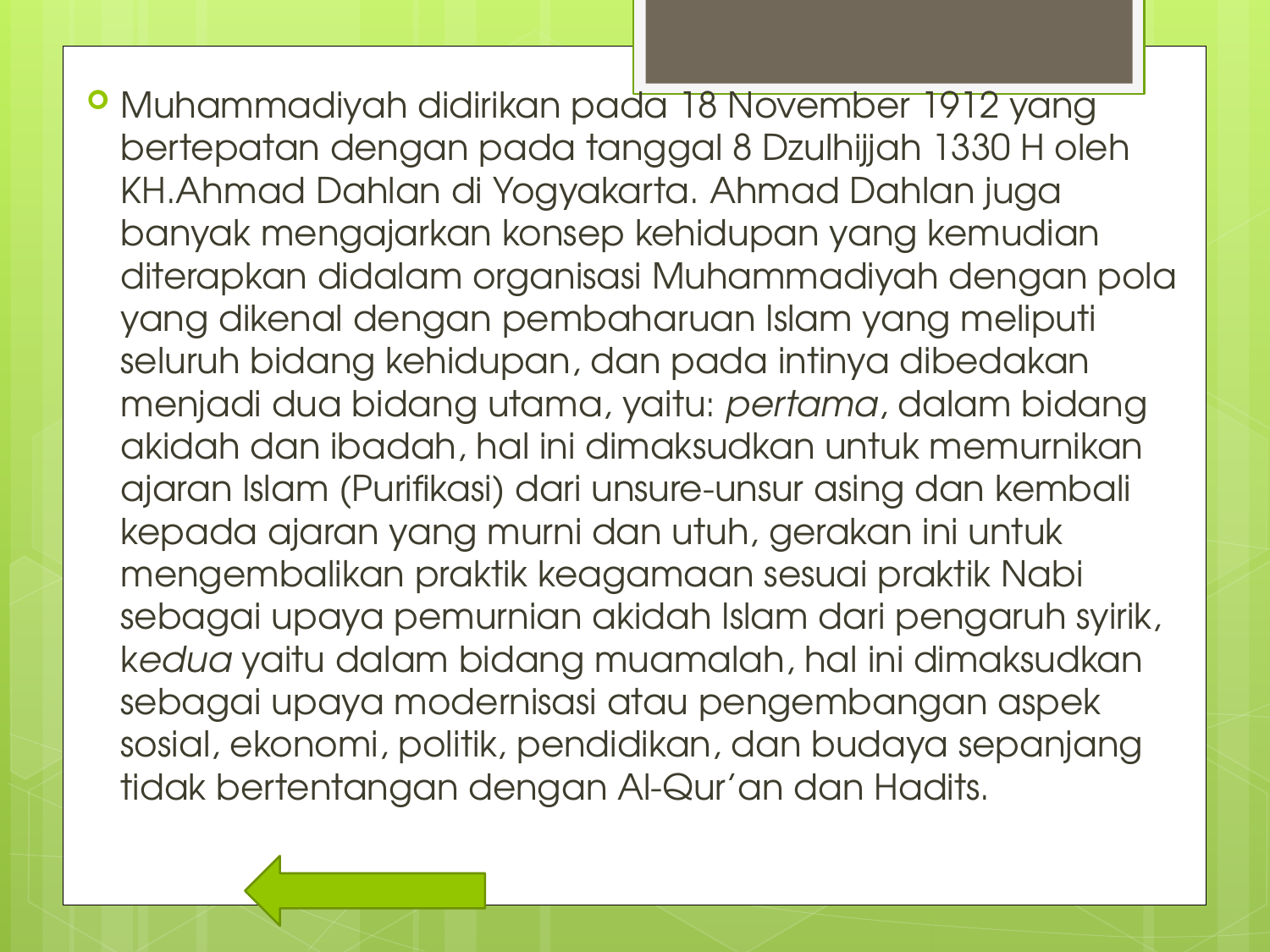

Muhammadiyah didirikan pada 18 November 1912 yang bertepatan dengan pada tanggal 8 Dzulhijjah 1330 H oleh KH.Ahmad Dahlan di Yogyakarta. Ahmad Dahlan juga banyak mengajarkan konsep kehidupan yang kemudian diterapkan didalam organisasi Muhammadiyah dengan pola yang dikenal dengan pembaharuan Islam yang meliputi seluruh bidang kehidupan, dan pada intinya dibedakan menjadi dua bidang utama, yaitu: pertama, dalam bidang akidah dan ibadah, hal ini dimaksudkan untuk memurnikan ajaran Islam (Purifikasi) dari unsure-unsur asing dan kembali kepada ajaran yang murni dan utuh, gerakan ini untuk mengembalikan praktik keagamaan sesuai praktik Nabi sebagai upaya pemurnian akidah Islam dari pengaruh syirik, kedua yaitu dalam bidang muamalah, hal ini dimaksudkan sebagai upaya modernisasi atau pengembangan aspek sosial, ekonomi, politik, pendidikan, dan budaya sepanjang tidak bertentangan dengan Al-Qur’an dan Hadits.